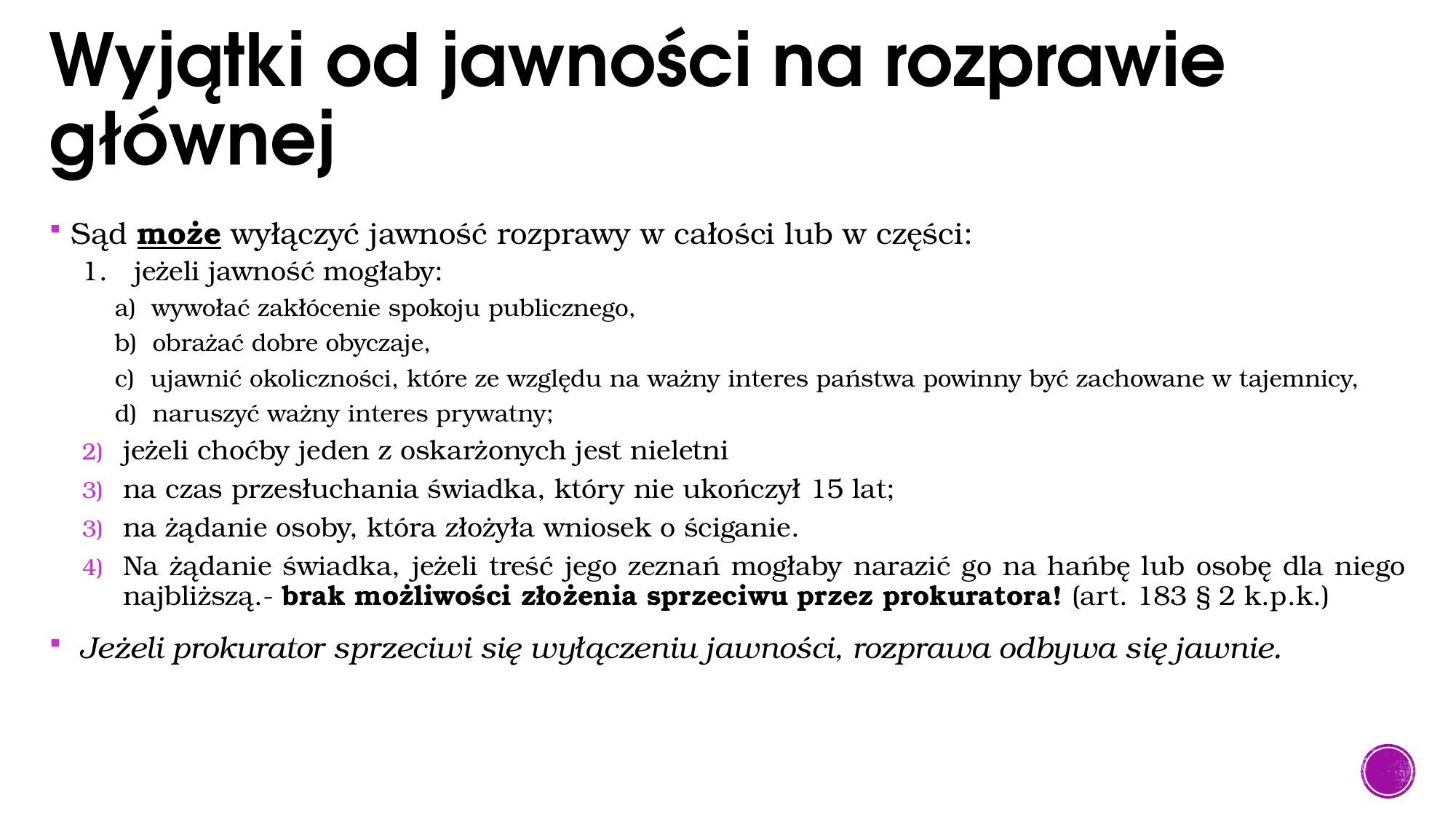

# Wyjątki od jawności na rozprawie głównej
Sąd może wyłączyć jawność rozprawy w całości lub w części:
1.   jeżeli jawność mogłaby:
a)  wywołać zakłócenie spokoju publicznego,
b)  obrażać dobre obyczaje,
c)  ujawnić okoliczności, które ze względu na ważny interes państwa powinny być zachowane w tajemnicy,
d)  naruszyć ważny interes prywatny;
jeżeli choćby jeden z oskarżonych jest nieletni
na czas przesłuchania świadka, który nie ukończył 15 lat;
na żądanie osoby, która złożyła wniosek o ściganie.
Na żądanie świadka, jeżeli treść jego zeznań mogłaby narazić go na hańbę lub osobę dla niego najbliższą.- brak możliwości złożenia sprzeciwu przez prokuratora! (art. 183 § 2 k.p.k.)
 Jeżeli prokurator sprzeciwi się wyłączeniu jawności, rozprawa odbywa się jawnie.